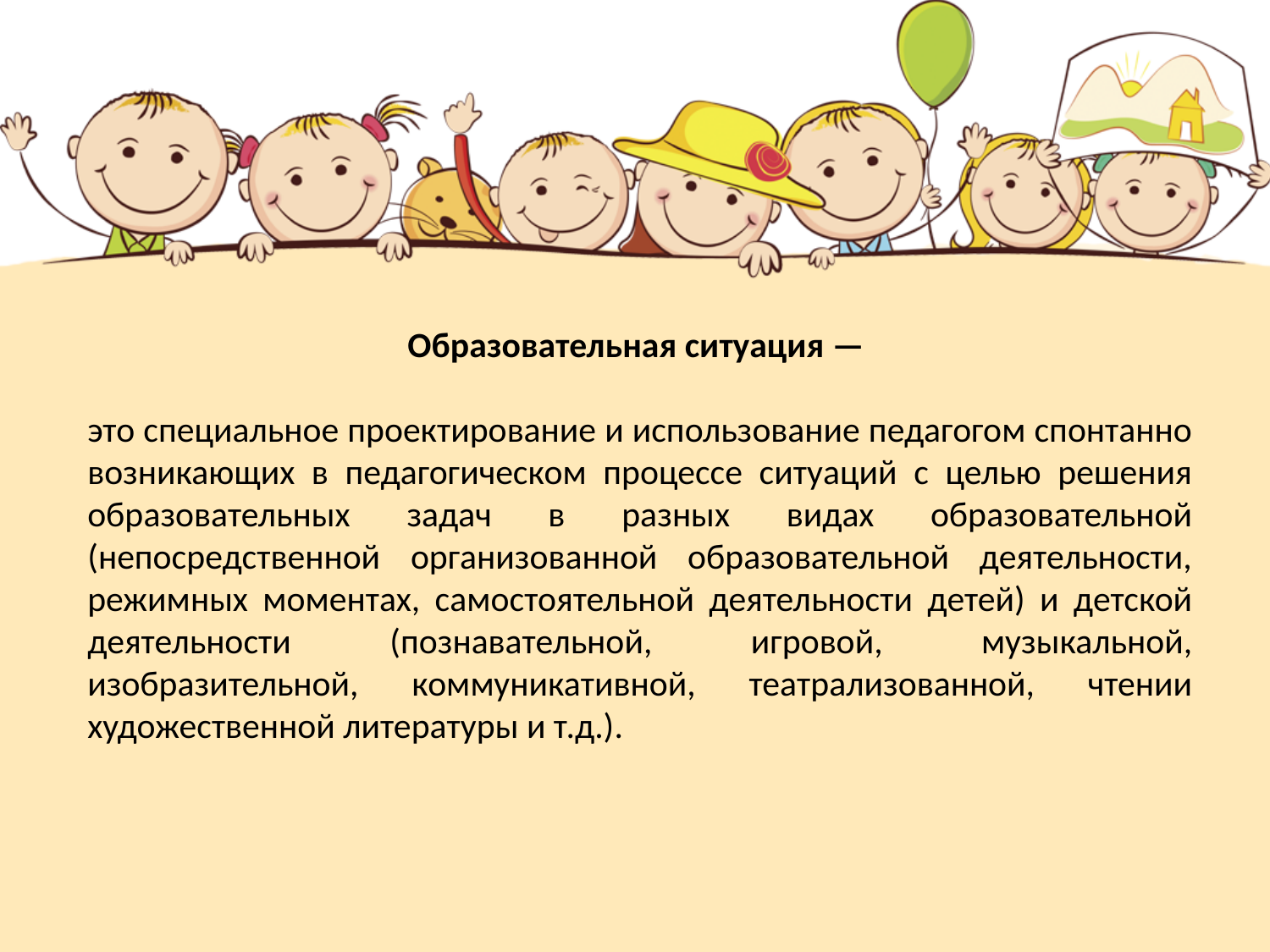

Образовательная ситуация —

это специальное проектирование и использование педагогом спонтанно возникающих в педагогическом процессе ситуаций с целью решения образовательных задач в разных видах образовательной (непосредственной организованной образовательной деятельности, режимных моментах, самостоятельной деятельности детей) и детской деятельности (познавательной, игровой, музыкальной, изобразительной, коммуникативной, театрализованной, чтении художественной литературы и т.д.).